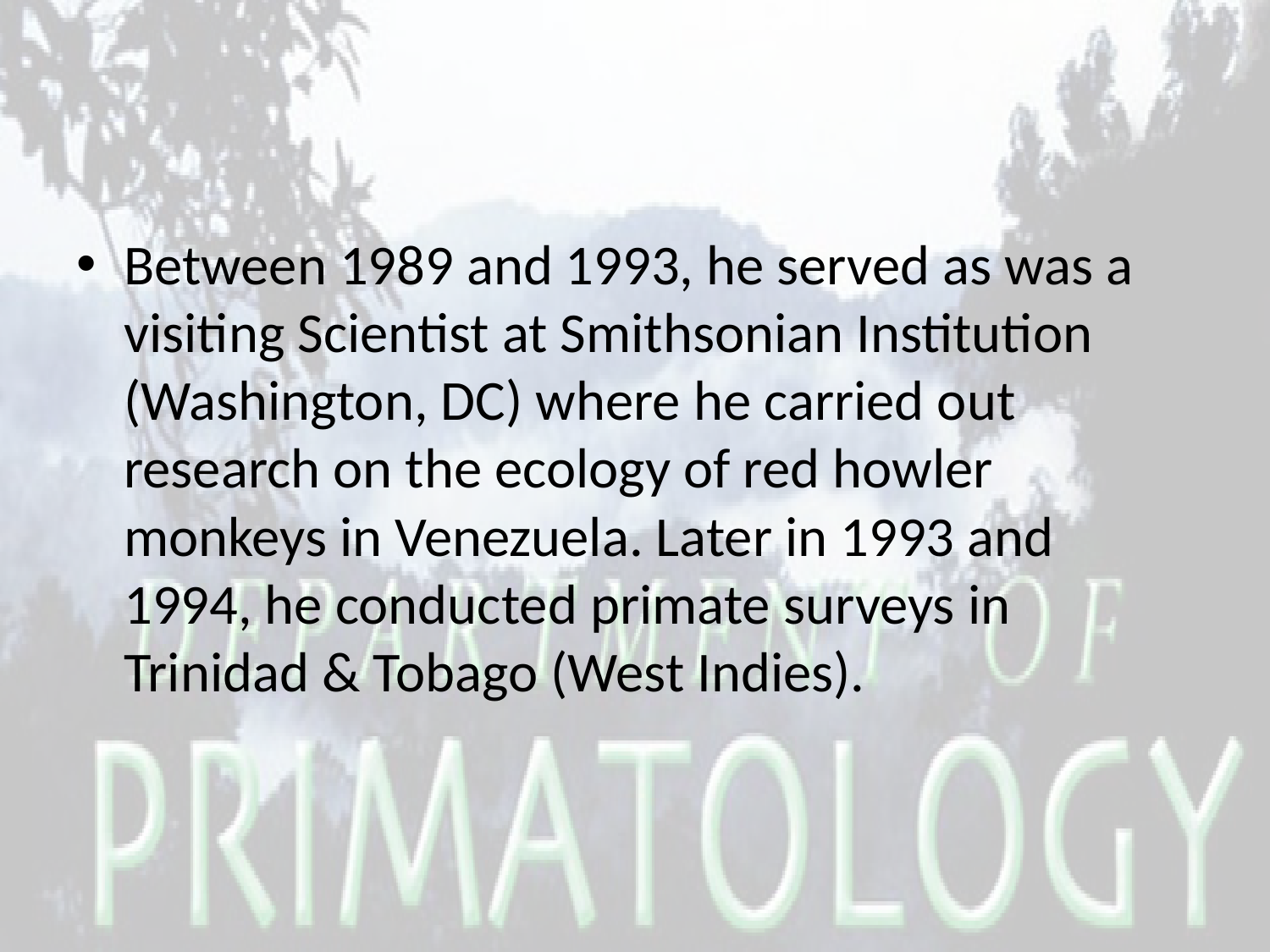

#
Between 1989 and 1993, he served as was a visiting Scientist at Smithsonian Institution (Washington, DC) where he carried out research on the ecology of red howler monkeys in Venezuela. Later in 1993 and 1994, he conducted primate surveys in Trinidad & Tobago (West Indies).